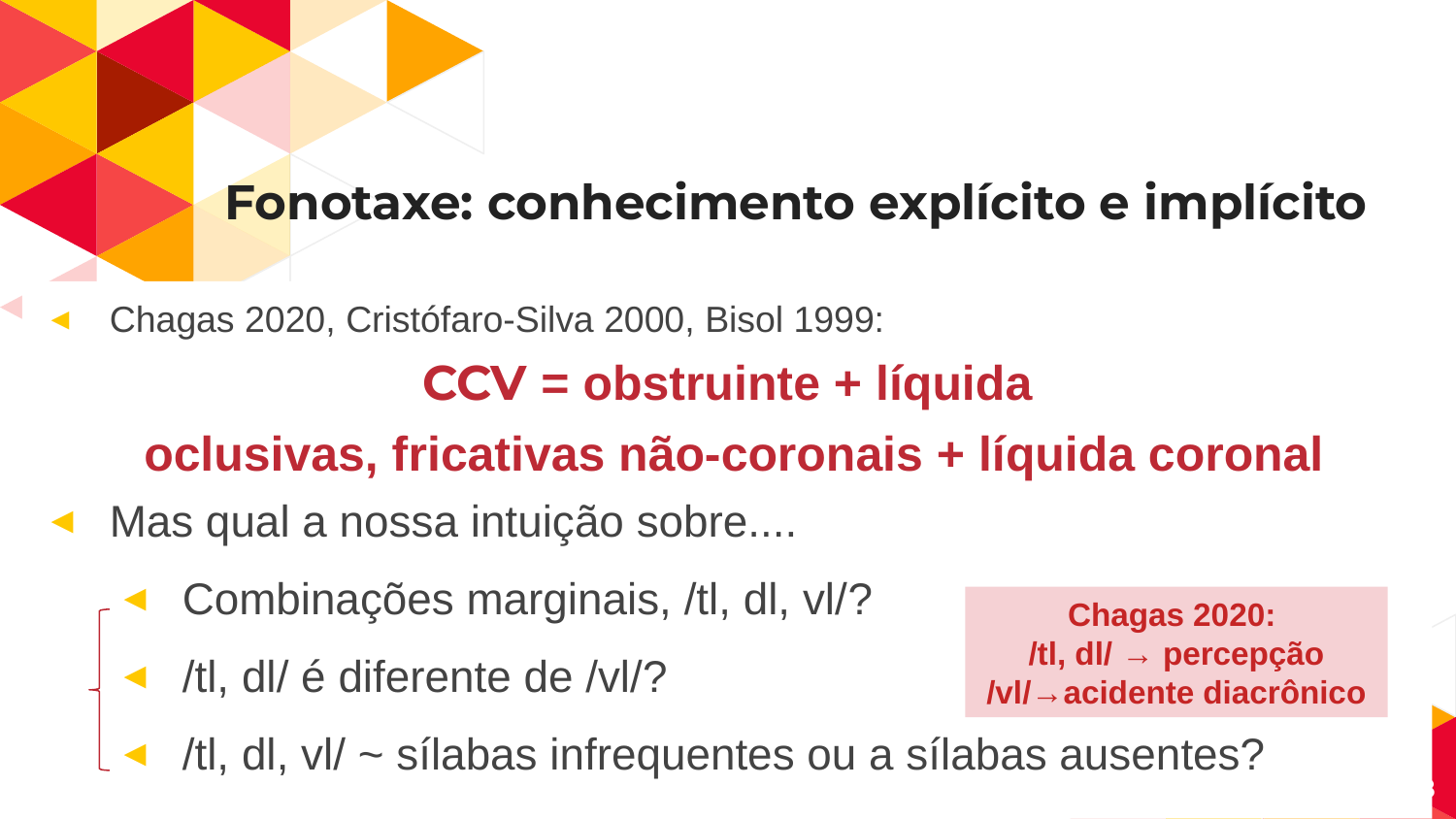

# Fonotaxe: conhecimento explícito e implícito
Chagas 2020, Cristófaro-Silva 2000, Bisol 1999:
CCV = obstruinte + líquida
oclusivas, fricativas não-coronais + líquida coronal
Mas qual a nossa intuição sobre....
Combinações marginais, /tl, dl, vl/?
/tl, dl/ é diferente de /vl/?
/tl, dl, vl/ ~ sílabas infrequentes ou a sílabas ausentes?
Chagas 2020:
/tl, dl/ → percepção
/vl/→acidente diacrônico

8